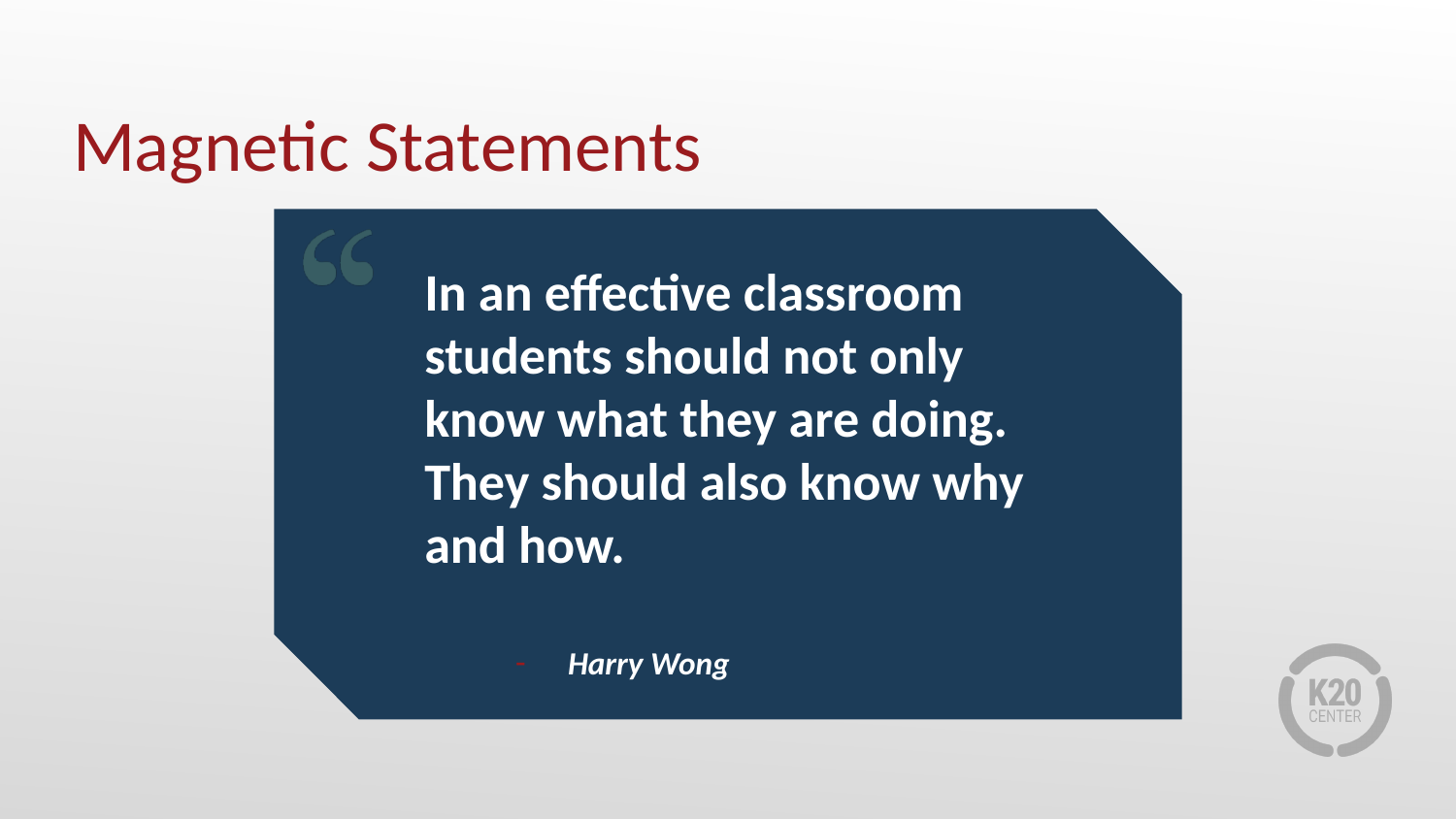

# Magnetic Statements
In an effective classroom students should not only know what they are doing.  They should also know why and how.

Harry Wong